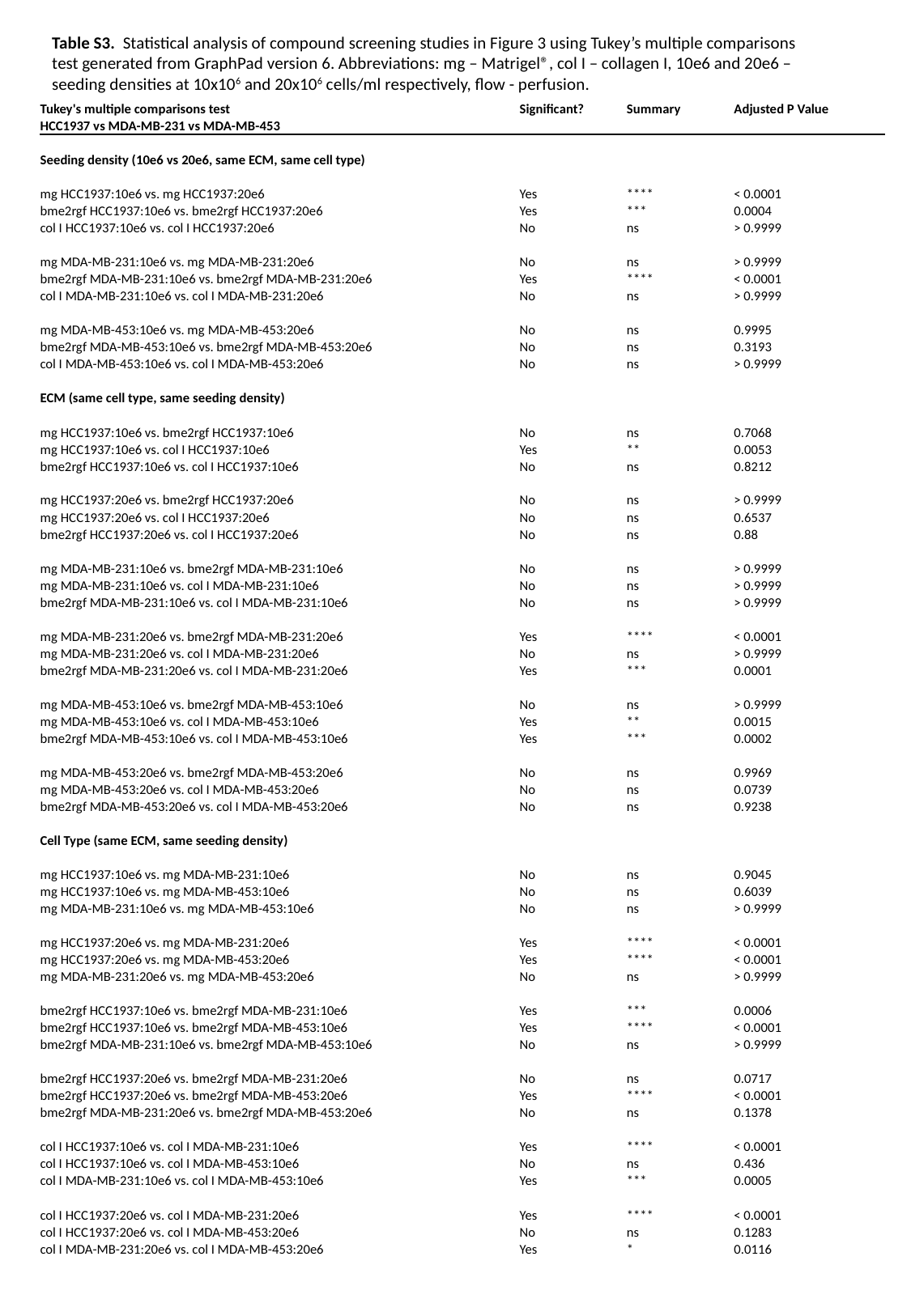

Table S3.  Statistical analysis of compound screening studies in Figure 3 using Tukey’s multiple comparisons test generated from GraphPad version 6. Abbreviations: mg – Matrigel®, col I – collagen I, 10e6 and 20e6 – seeding densities at 10x106 and 20x106 cells/ml respectively, flow - perfusion.
| Tukey's multiple comparisons test | Significant? | Summary | Adjusted P Value |
| --- | --- | --- | --- |
| HCC1937 vs MDA-MB-231 vs MDA-MB-453 |  |  |  |
|  |  |  |  |
| Seeding density (10e6 vs 20e6, same ECM, same cell type) |  |  |  |
|  |  |  |  |
| mg HCC1937:10e6 vs. mg HCC1937:20e6 | Yes | \*\*\*\* | < 0.0001 |
| bme2rgf HCC1937:10e6 vs. bme2rgf HCC1937:20e6 | Yes | \*\*\* | 0.0004 |
| col I HCC1937:10e6 vs. col I HCC1937:20e6 | No | ns | > 0.9999 |
|  |  |  |  |
| mg MDA-MB-231:10e6 vs. mg MDA-MB-231:20e6 | No | ns | > 0.9999 |
| bme2rgf MDA-MB-231:10e6 vs. bme2rgf MDA-MB-231:20e6 | Yes | \*\*\*\* | < 0.0001 |
| col I MDA-MB-231:10e6 vs. col I MDA-MB-231:20e6 | No | ns | > 0.9999 |
|  |  |  |  |
| mg MDA-MB-453:10e6 vs. mg MDA-MB-453:20e6 | No | ns | 0.9995 |
| bme2rgf MDA-MB-453:10e6 vs. bme2rgf MDA-MB-453:20e6 | No | ns | 0.3193 |
| col I MDA-MB-453:10e6 vs. col I MDA-MB-453:20e6 | No | ns | > 0.9999 |
|  |  |  |  |
| ECM (same cell type, same seeding density) |  |  |  |
|  |  |  |  |
| mg HCC1937:10e6 vs. bme2rgf HCC1937:10e6 | No | ns | 0.7068 |
| mg HCC1937:10e6 vs. col I HCC1937:10e6 | Yes | \*\* | 0.0053 |
| bme2rgf HCC1937:10e6 vs. col I HCC1937:10e6 | No | ns | 0.8212 |
|  |  |  |  |
| mg HCC1937:20e6 vs. bme2rgf HCC1937:20e6 | No | ns | > 0.9999 |
| mg HCC1937:20e6 vs. col I HCC1937:20e6 | No | ns | 0.6537 |
| bme2rgf HCC1937:20e6 vs. col I HCC1937:20e6 | No | ns | 0.88 |
|  |  |  |  |
| mg MDA-MB-231:10e6 vs. bme2rgf MDA-MB-231:10e6 | No | ns | > 0.9999 |
| mg MDA-MB-231:10e6 vs. col I MDA-MB-231:10e6 | No | ns | > 0.9999 |
| bme2rgf MDA-MB-231:10e6 vs. col I MDA-MB-231:10e6 | No | ns | > 0.9999 |
|  |  |  |  |
| mg MDA-MB-231:20e6 vs. bme2rgf MDA-MB-231:20e6 | Yes | \*\*\*\* | < 0.0001 |
| mg MDA-MB-231:20e6 vs. col I MDA-MB-231:20e6 | No | ns | > 0.9999 |
| bme2rgf MDA-MB-231:20e6 vs. col I MDA-MB-231:20e6 | Yes | \*\*\* | 0.0001 |
|  |  |  |  |
| mg MDA-MB-453:10e6 vs. bme2rgf MDA-MB-453:10e6 | No | ns | > 0.9999 |
| mg MDA-MB-453:10e6 vs. col I MDA-MB-453:10e6 | Yes | \*\* | 0.0015 |
| bme2rgf MDA-MB-453:10e6 vs. col I MDA-MB-453:10e6 | Yes | \*\*\* | 0.0002 |
|  |  |  |  |
| mg MDA-MB-453:20e6 vs. bme2rgf MDA-MB-453:20e6 | No | ns | 0.9969 |
| mg MDA-MB-453:20e6 vs. col I MDA-MB-453:20e6 | No | ns | 0.0739 |
| bme2rgf MDA-MB-453:20e6 vs. col I MDA-MB-453:20e6 | No | ns | 0.9238 |
|  |  |  |  |
| Cell Type (same ECM, same seeding density) |  |  |  |
|  |  |  |  |
| mg HCC1937:10e6 vs. mg MDA-MB-231:10e6 | No | ns | 0.9045 |
| mg HCC1937:10e6 vs. mg MDA-MB-453:10e6 | No | ns | 0.6039 |
| mg MDA-MB-231:10e6 vs. mg MDA-MB-453:10e6 | No | ns | > 0.9999 |
|  |  |  |  |
| mg HCC1937:20e6 vs. mg MDA-MB-231:20e6 | Yes | \*\*\*\* | < 0.0001 |
| mg HCC1937:20e6 vs. mg MDA-MB-453:20e6 | Yes | \*\*\*\* | < 0.0001 |
| mg MDA-MB-231:20e6 vs. mg MDA-MB-453:20e6 | No | ns | > 0.9999 |
|  |  |  |  |
| bme2rgf HCC1937:10e6 vs. bme2rgf MDA-MB-231:10e6 | Yes | \*\*\* | 0.0006 |
| bme2rgf HCC1937:10e6 vs. bme2rgf MDA-MB-453:10e6 | Yes | \*\*\*\* | < 0.0001 |
| bme2rgf MDA-MB-231:10e6 vs. bme2rgf MDA-MB-453:10e6 | No | ns | > 0.9999 |
|  |  |  |  |
| bme2rgf HCC1937:20e6 vs. bme2rgf MDA-MB-231:20e6 | No | ns | 0.0717 |
| bme2rgf HCC1937:20e6 vs. bme2rgf MDA-MB-453:20e6 | Yes | \*\*\*\* | < 0.0001 |
| bme2rgf MDA-MB-231:20e6 vs. bme2rgf MDA-MB-453:20e6 | No | ns | 0.1378 |
|  |  |  |  |
| col I HCC1937:10e6 vs. col I MDA-MB-231:10e6 | Yes | \*\*\*\* | < 0.0001 |
| col I HCC1937:10e6 vs. col I MDA-MB-453:10e6 | No | ns | 0.436 |
| col I MDA-MB-231:10e6 vs. col I MDA-MB-453:10e6 | Yes | \*\*\* | 0.0005 |
|  |  |  |  |
| col I HCC1937:20e6 vs. col I MDA-MB-231:20e6 | Yes | \*\*\*\* | < 0.0001 |
| col I HCC1937:20e6 vs. col I MDA-MB-453:20e6 | No | ns | 0.1283 |
| col I MDA-MB-231:20e6 vs. col I MDA-MB-453:20e6 | Yes | \* | 0.0116 |